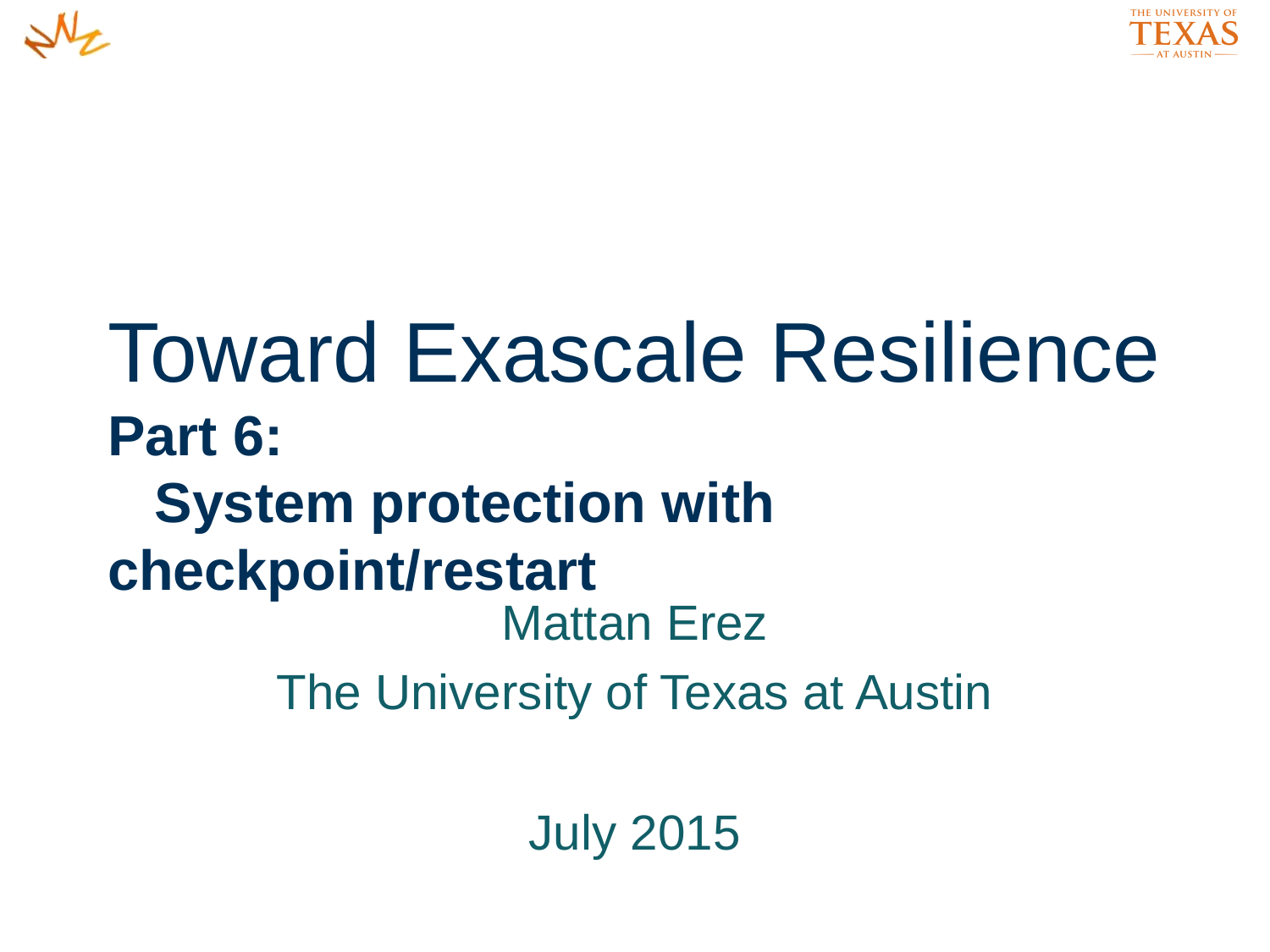

# Toward Exascale Resilience Part 6: System protection with checkpoint/restart
Mattan Erez
The University of Texas at Austin

July 2015